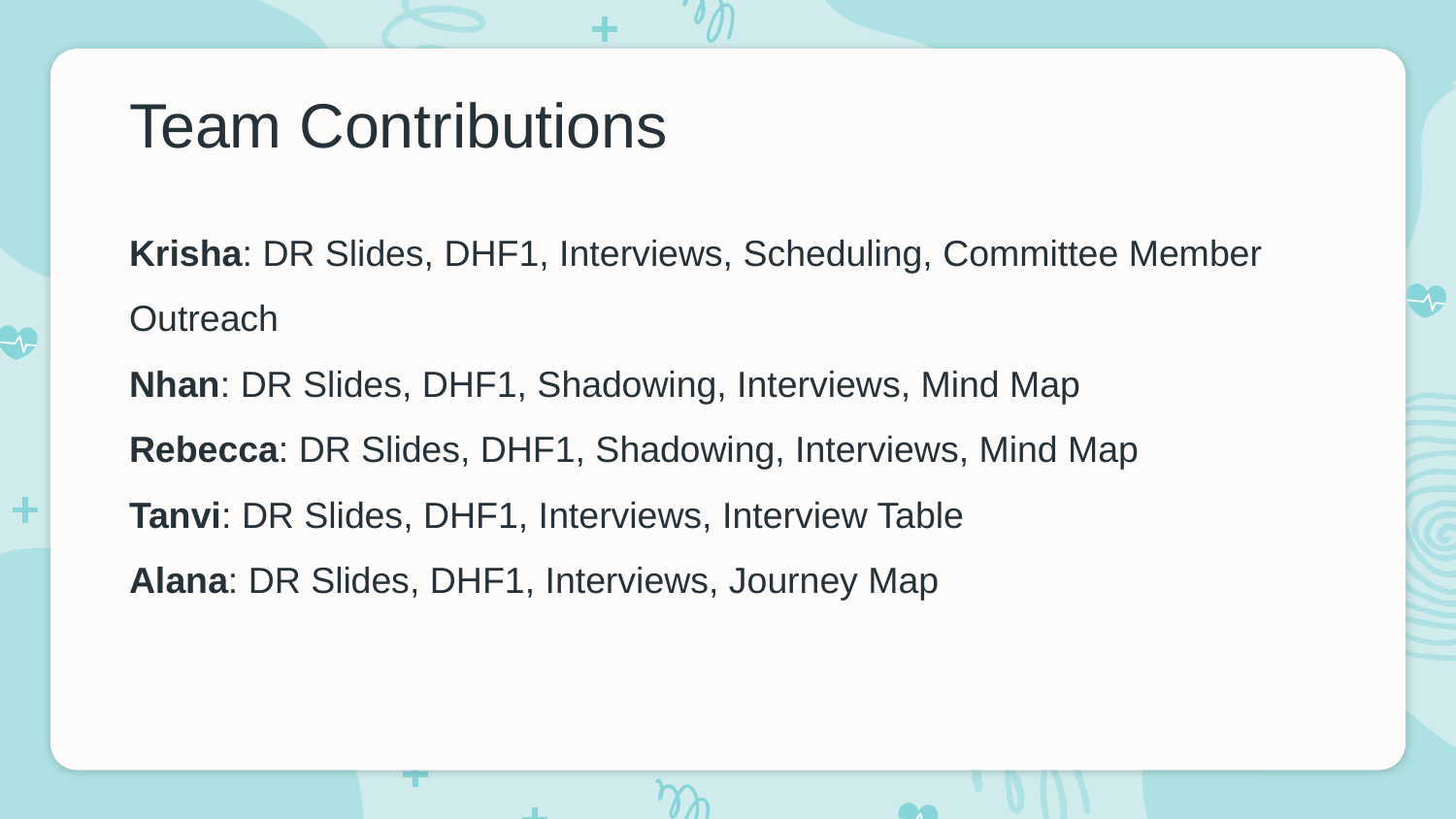

# Team Contributions
Krisha: DR Slides, DHF1, Interviews, Scheduling, Committee Member Outreach
Nhan: DR Slides, DHF1, Shadowing, Interviews, Mind Map
Rebecca: DR Slides, DHF1, Shadowing, Interviews, Mind Map
Tanvi: DR Slides, DHF1, Interviews, Interview Table
Alana: DR Slides, DHF1, Interviews, Journey Map